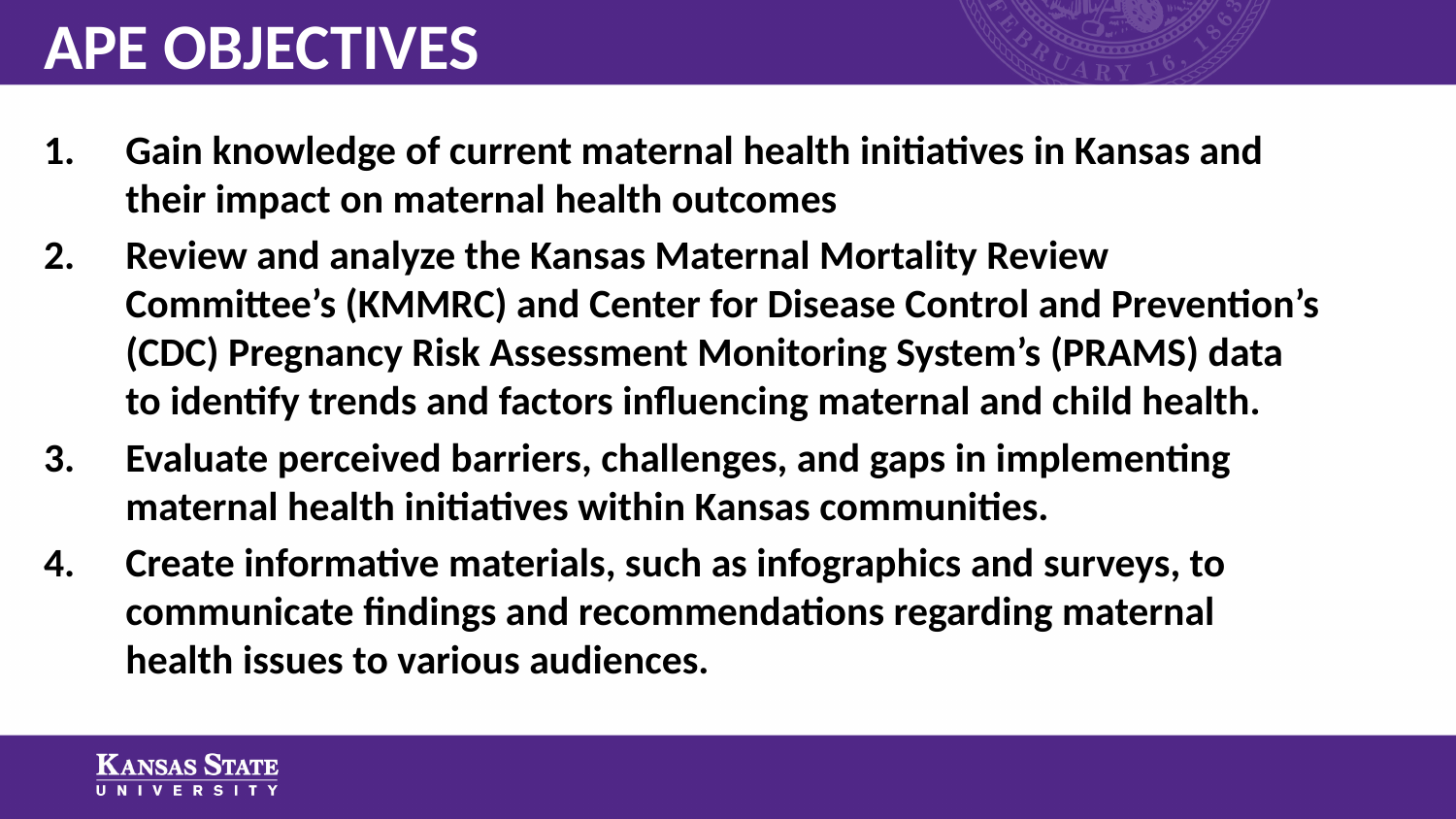

# APE OBJECTIVES
Gain knowledge of current maternal health initiatives in Kansas and their impact on maternal health outcomes
Review and analyze the Kansas Maternal Mortality Review Committee’s (KMMRC) and Center for Disease Control and Prevention’s (CDC) Pregnancy Risk Assessment Monitoring System’s (PRAMS) data to identify trends and factors influencing maternal and child health.
Evaluate perceived barriers, challenges, and gaps in implementing maternal health initiatives within Kansas communities.
Create informative materials, such as infographics and surveys, to communicate findings and recommendations regarding maternal health issues to various audiences.